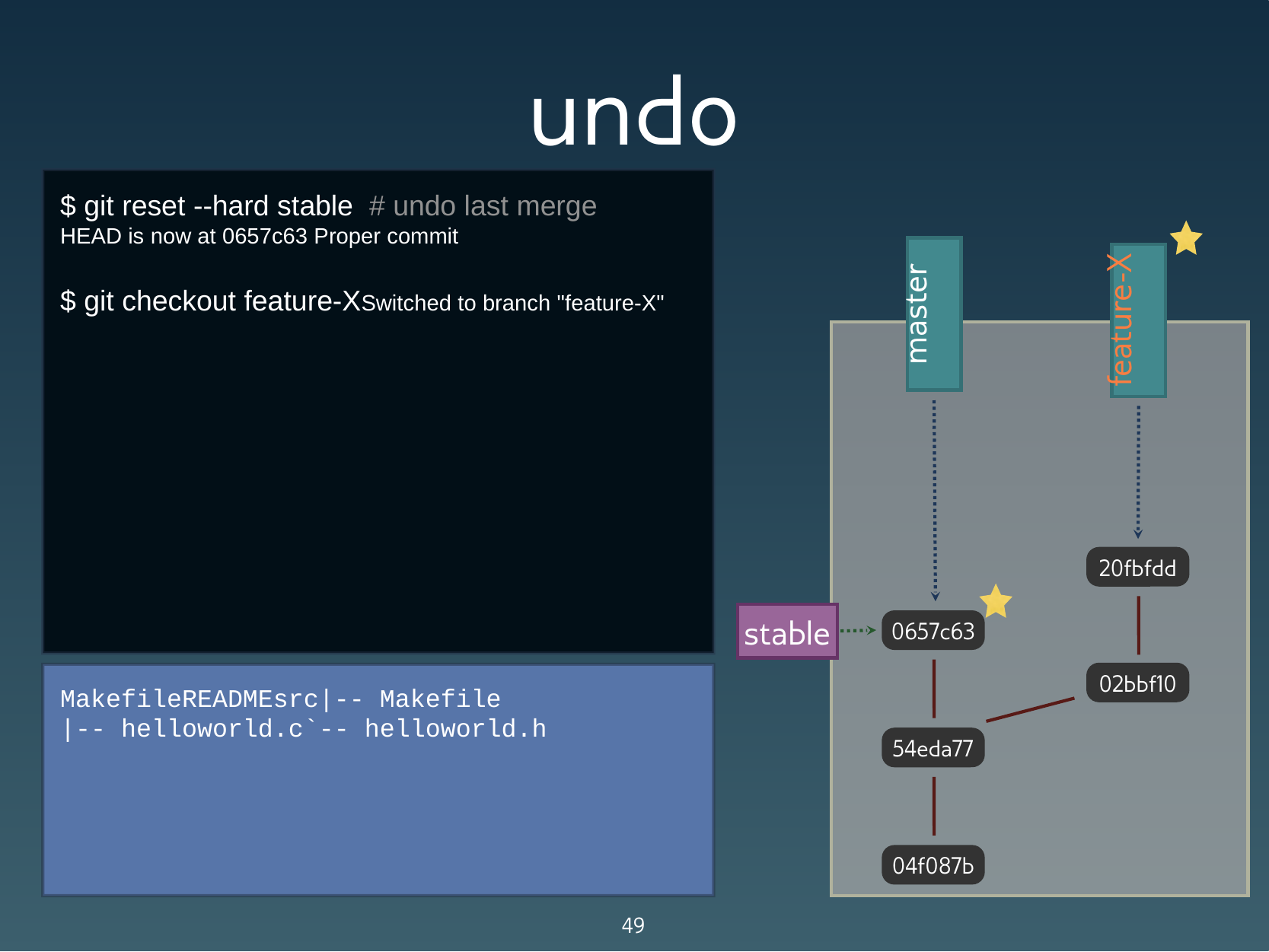

# undo
$ git reset --hard stable  # undo last merge
HEAD is now at 0657c63 Proper commit

$ git checkout feature-XSwitched to branch "feature-X"

master

feature-X

20fbfdd

stable
0657c63

02bbf10
MakefileREADMEsrc|-- Makefile
|-- helloworld.c`-- helloworld.h

54eda77

04f087b
49